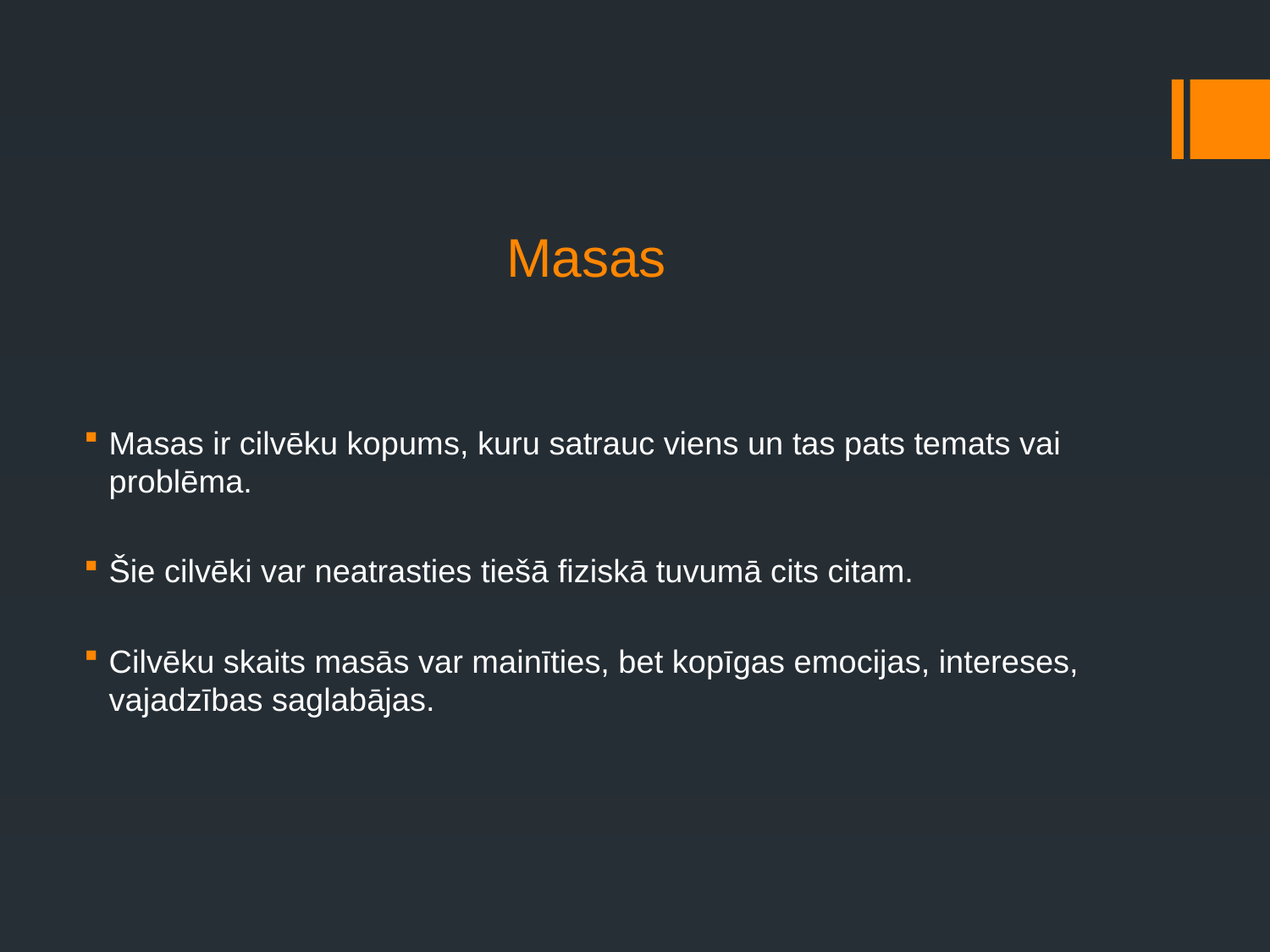

# Masas
Masas ir cilvēku kopums, kuru satrauc viens un tas pats temats vai problēma.

Šie cilvēki var neatrasties tiešā fiziskā tuvumā cits citam.

Cilvēku skaits masās var mainīties, bet kopīgas emocijas, intereses, vajadzības saglabājas.